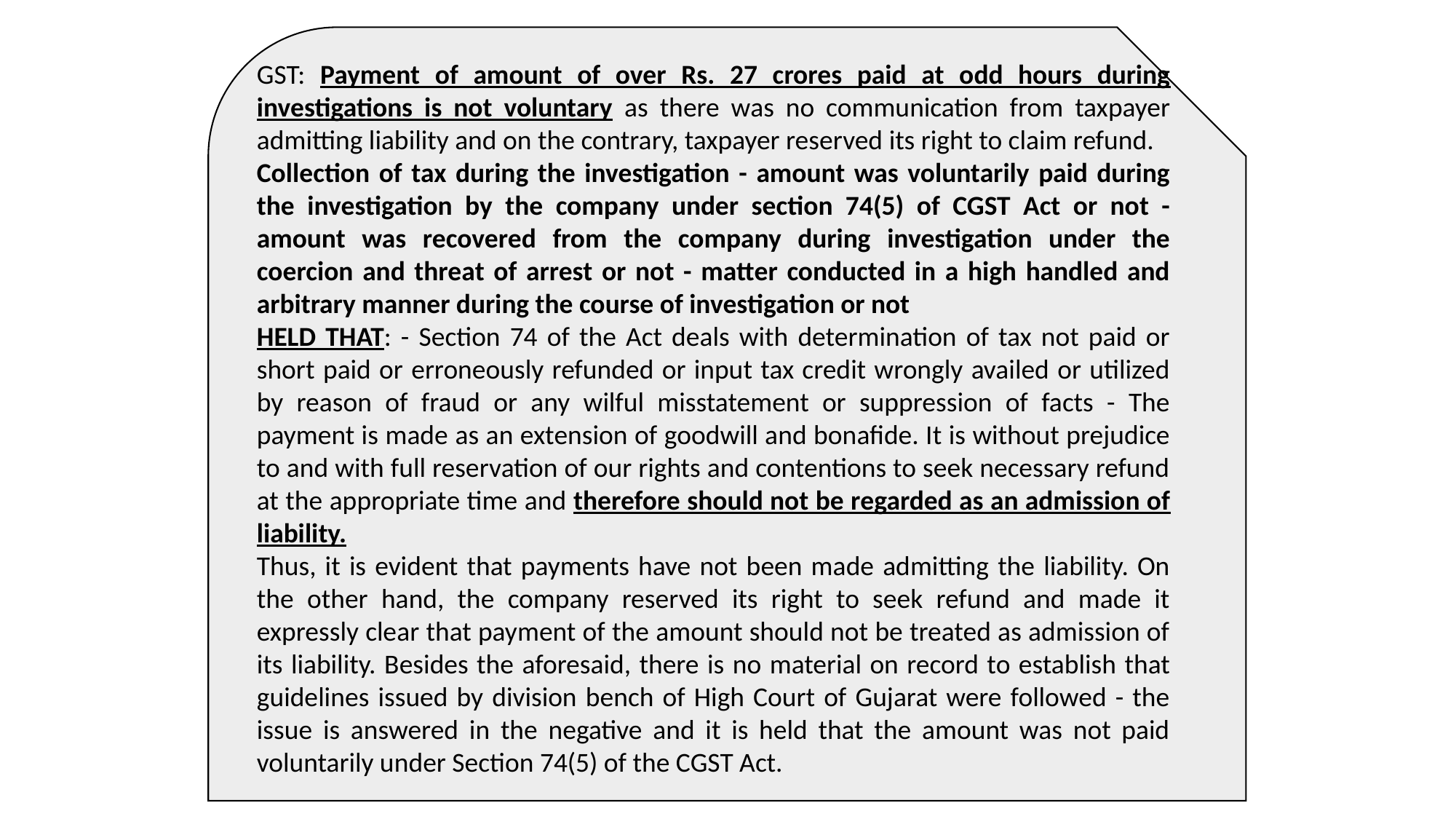

GST: Payment of amount of over Rs. 27 crores paid at odd hours during investigations is not voluntary as there was no communication from taxpayer admitting liability and on the contrary, taxpayer reserved its right to claim refund.
Collection of tax during the investigation - amount was voluntarily paid during the investigation by the company under section 74(5) of CGST Act or not - amount was recovered from the company during investigation under the coercion and threat of arrest or not - matter conducted in a high handled and arbitrary manner during the course of investigation or not
HELD THAT: - Section 74 of the Act deals with determination of tax not paid or short paid or erroneously refunded or input tax credit wrongly availed or utilized by reason of fraud or any wilful misstatement or suppression of facts - The payment is made as an extension of goodwill and bonafide. It is without prejudice to and with full reservation of our rights and contentions to seek necessary refund at the appropriate time and therefore should not be regarded as an admission of liability.
Thus, it is evident that payments have not been made admitting the liability. On the other hand, the company reserved its right to seek refund and made it expressly clear that payment of the amount should not be treated as admission of its liability. Besides the aforesaid, there is no material on record to establish that guidelines issued by division bench of High Court of Gujarat were followed - the issue is answered in the negative and it is held that the amount was not paid voluntarily under Section 74(5) of the CGST Act.